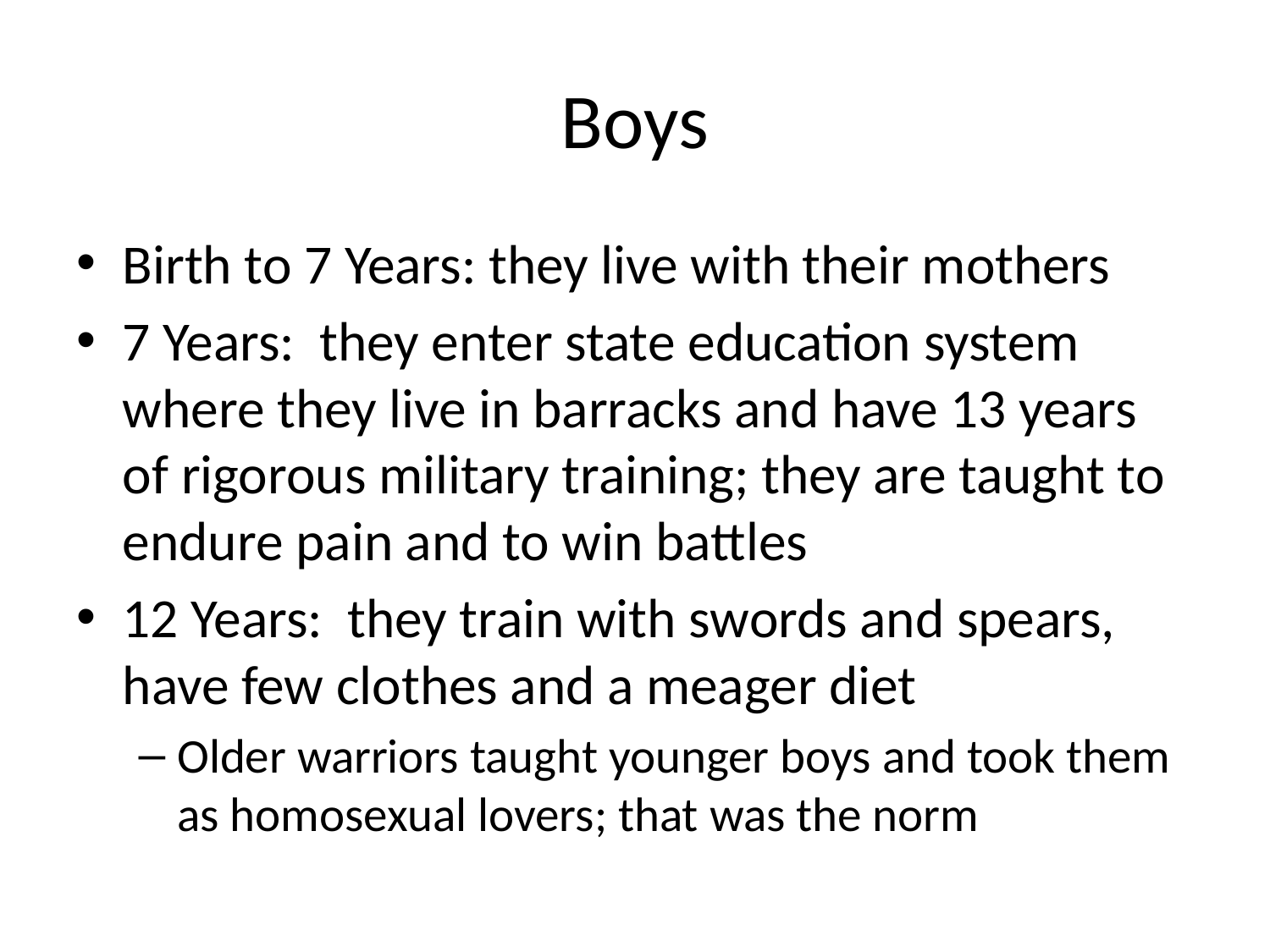

# Boys
Birth to 7 Years: they live with their mothers
7 Years:  they enter state education system where they live in barracks and have 13 years of rigorous military training; they are taught to endure pain and to win battles
12 Years:  they train with swords and spears, have few clothes and a meager diet
Older warriors taught younger boys and took them as homosexual lovers; that was the norm